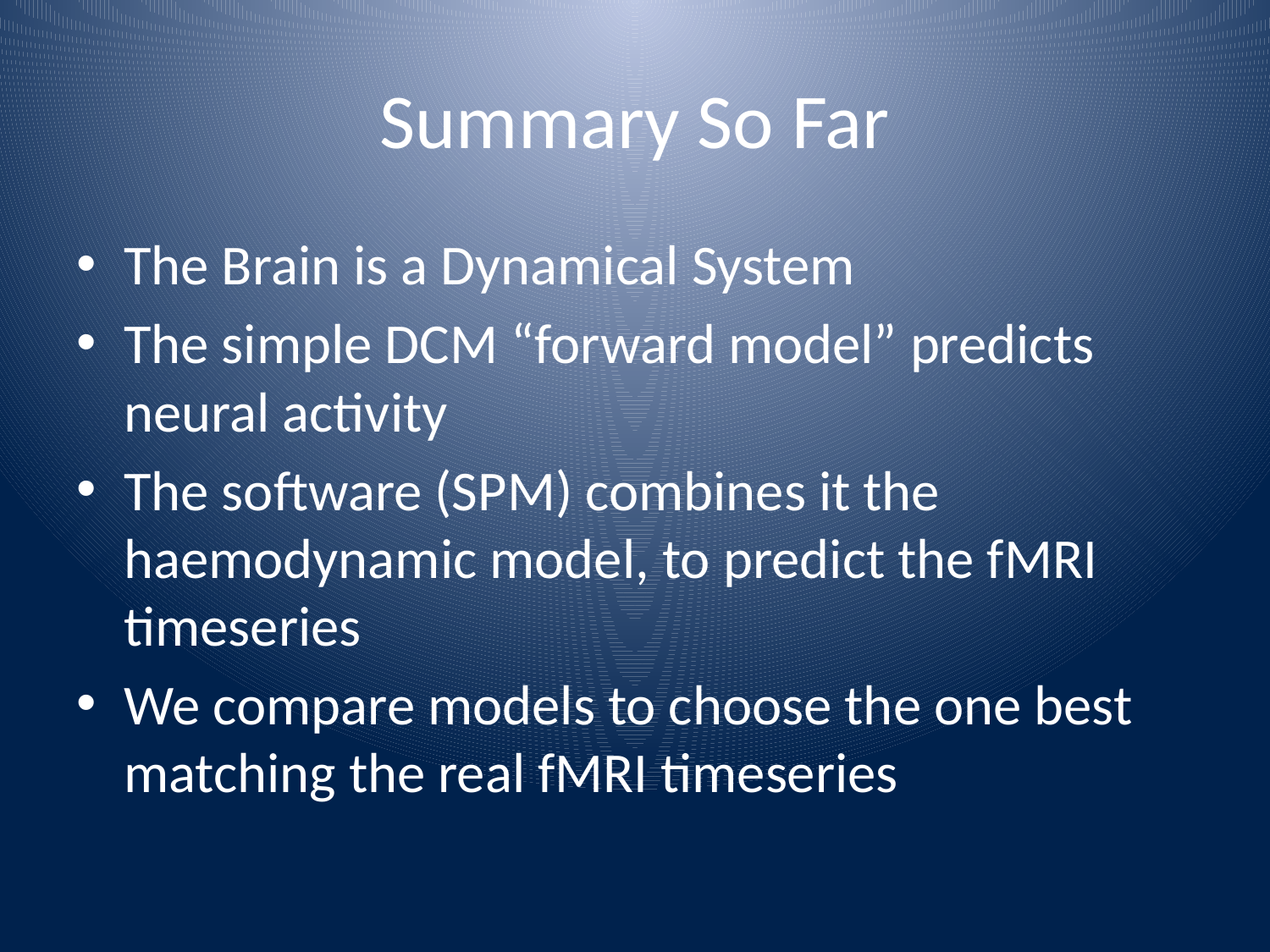

# Summary So Far
The Brain is a Dynamical System
The simple DCM “forward model” predicts neural activity
The software (SPM) combines it the haemodynamic model, to predict the fMRI timeseries
We compare models to choose the one best matching the real fMRI timeseries